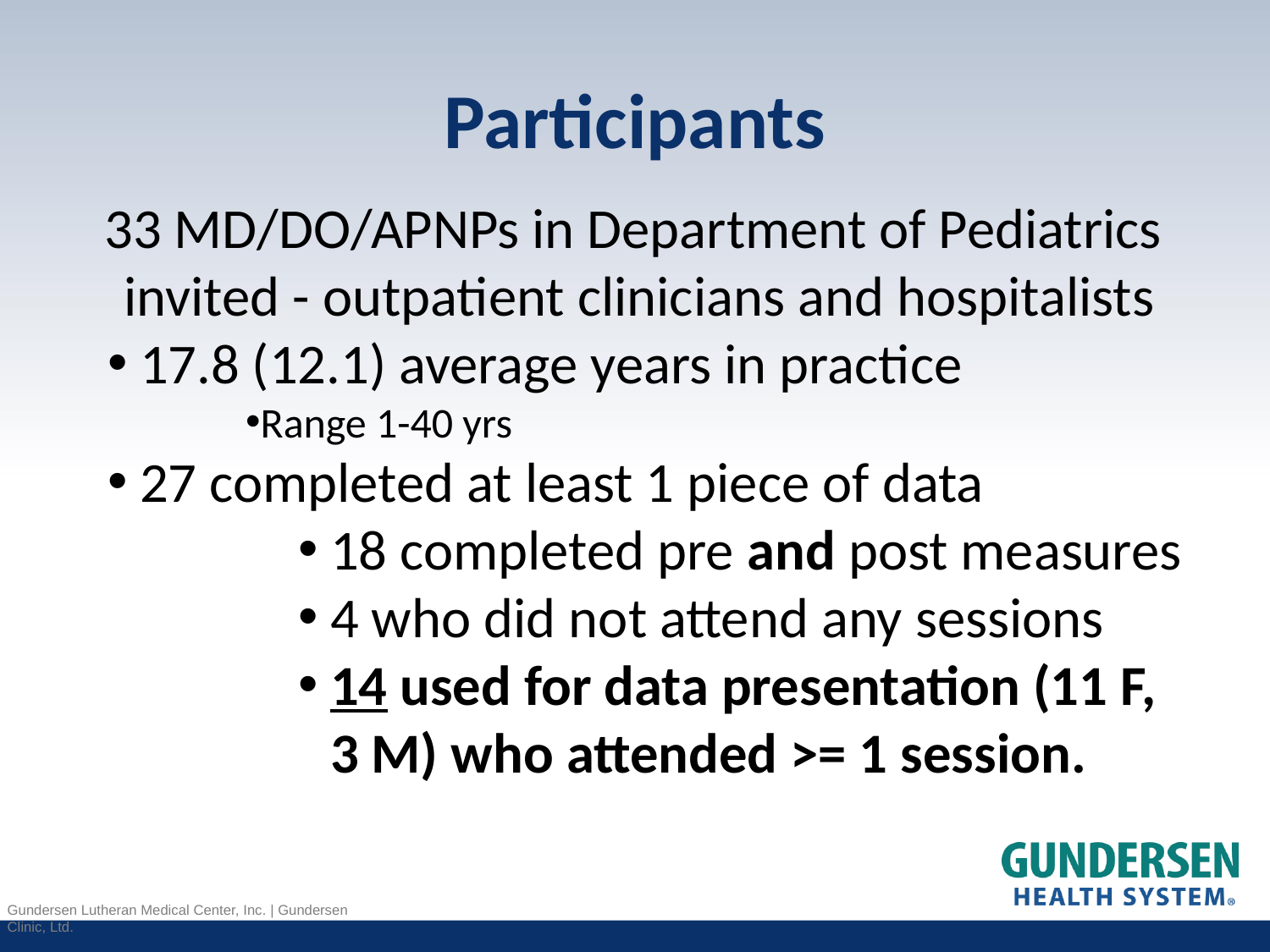

# Participants
33 MD/DO/APNPs in Department of Pediatrics invited - outpatient clinicians and hospitalists
17.8 (12.1) average years in practice
Range 1-40 yrs
27 completed at least 1 piece of data
18 completed pre and post measures
4 who did not attend any sessions
14 used for data presentation (11 F, 3 M) who attended >= 1 session.